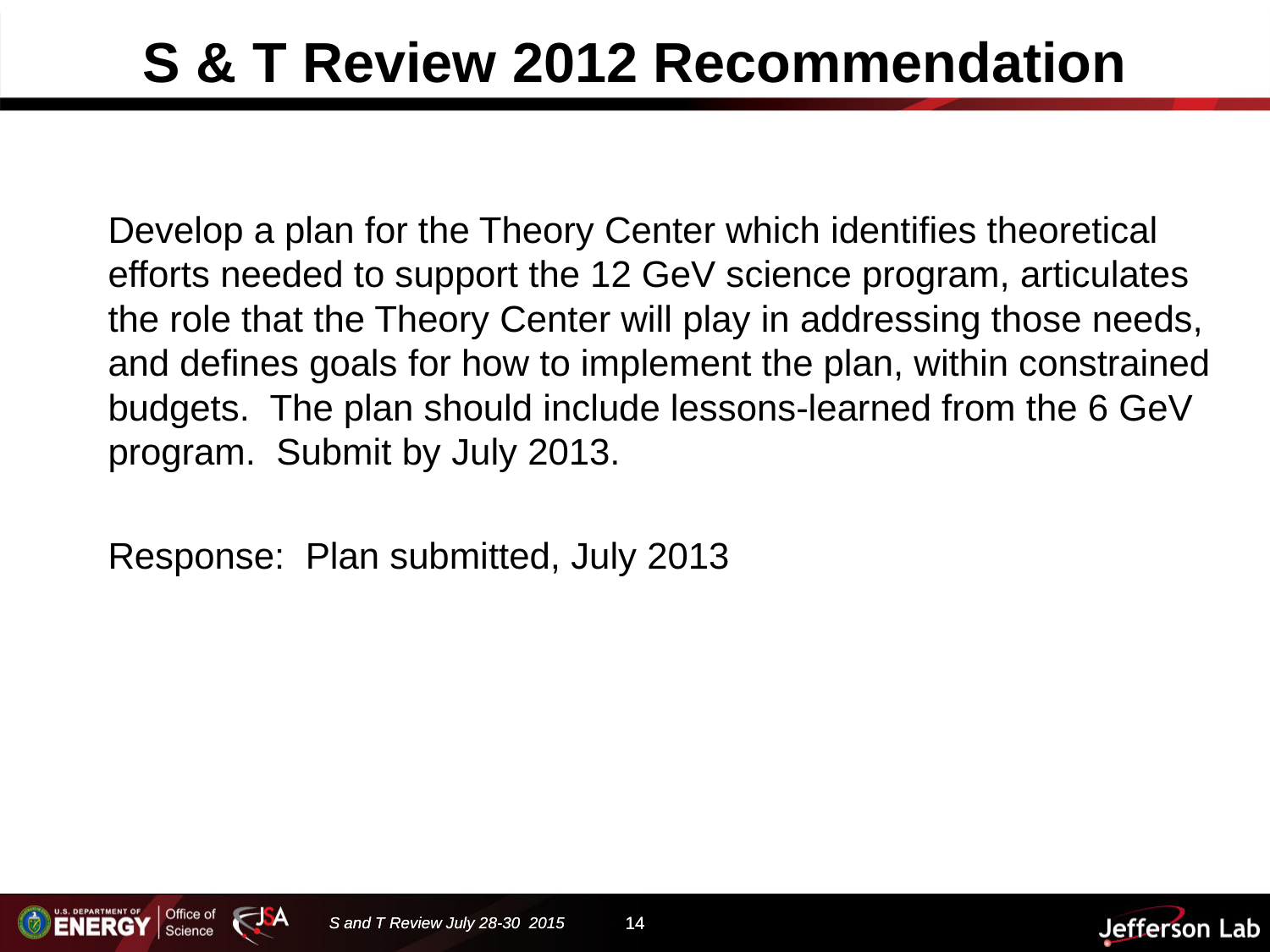

# S & T Review 2012 Recommendation

Develop a plan for the Theory Center which identifies theoretical efforts needed to support the 12 GeV science program, articulates the role that the Theory Center will play in addressing those needs, and defines goals for how to implement the plan, within constrained budgets.  The plan should include lessons-learned from the 6 GeV program.  Submit by July 2013.

Response:  Plan submitted, July 2013